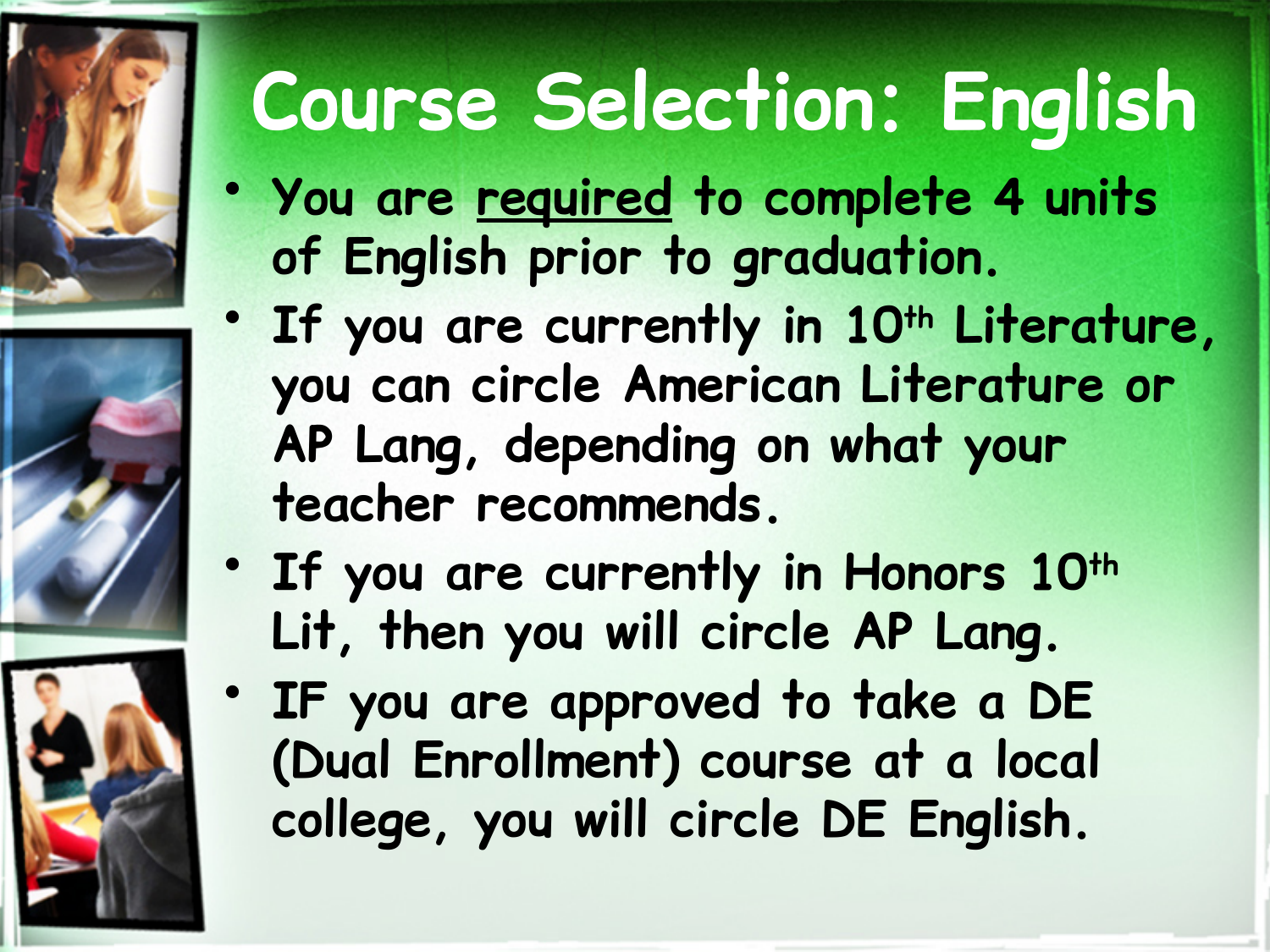

# Course Selection: English
You are required to complete 4 units of English prior to graduation.
If you are currently in 10th Literature, you can circle American Literature or AP Lang, depending on what your teacher recommends.
If you are currently in Honors 10th Lit, then you will circle AP Lang.
IF you are approved to take a DE (Dual Enrollment) course at a local college, you will circle DE English.